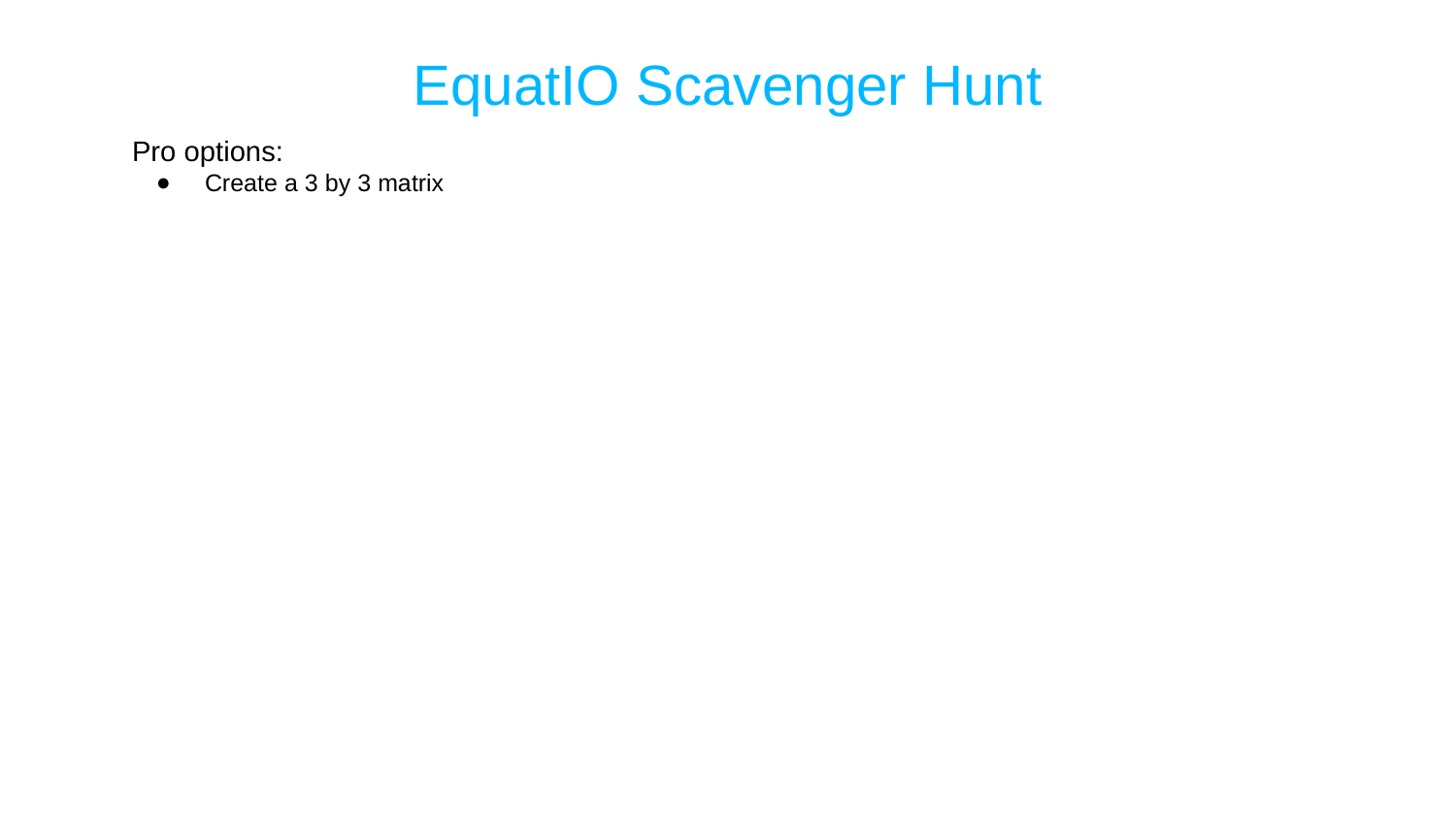

EquatIO Scavenger Hunt
Pro options:
Create a 3 by 3 matrix